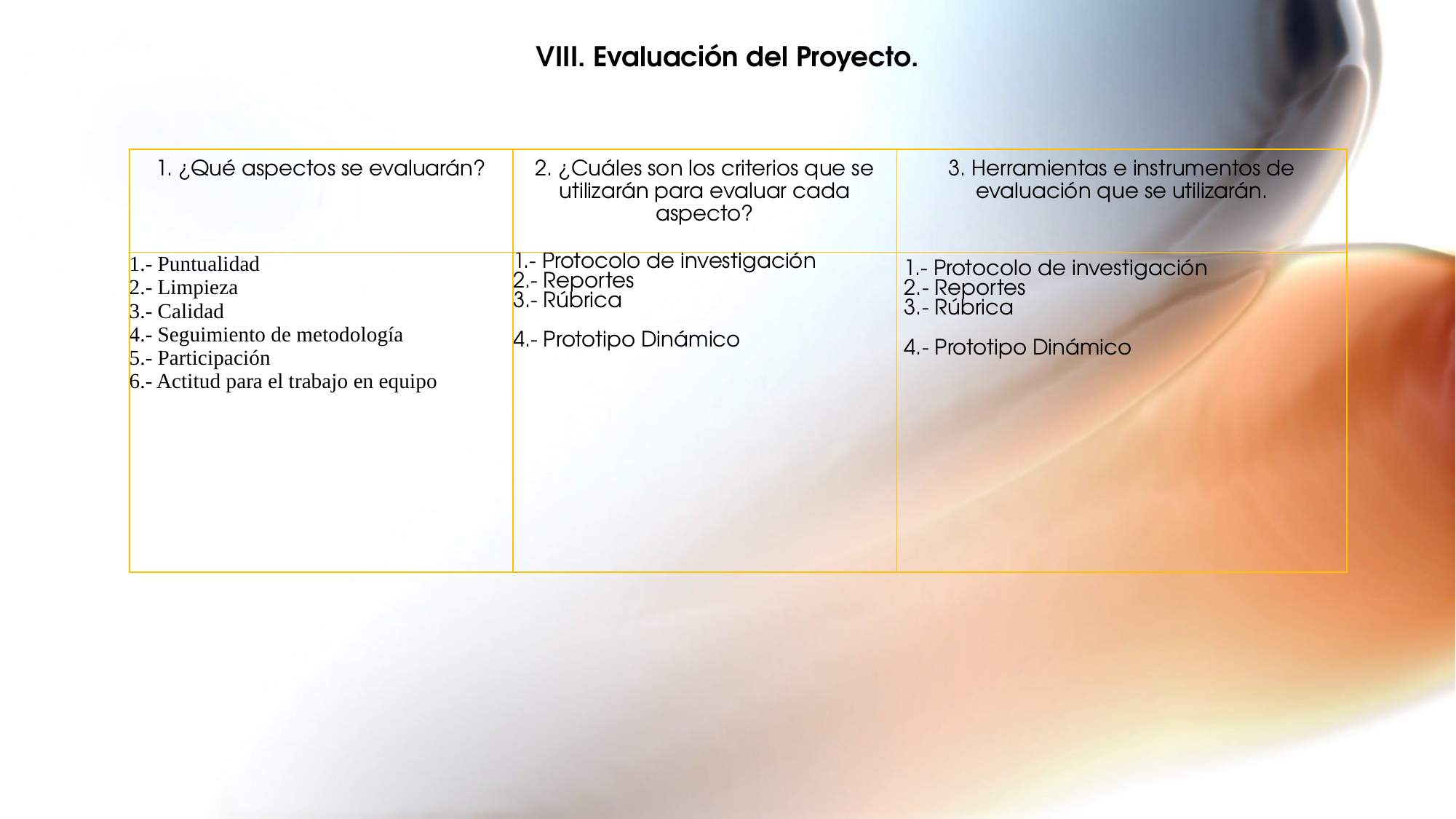

VIII. Evaluación del Proyecto.
| 1. ¿Qué aspectos se evaluarán? | 2. ¿Cuáles son los criterios que se utilizarán para evaluar cada aspecto? | 3. Herramientas e instrumentos de evaluación que se utilizarán. |
| --- | --- | --- |
| 1.- Puntualidad 2.- Limpieza 3.- Calidad 4.- Seguimiento de metodología 5.- Participación 6.- Actitud para el trabajo en equipo | 1.- Protocolo de investigación 2.- Reportes 3.- Rúbrica 4.- Prototipo Dinámico | 1.- Protocolo de investigación 2.- Reportes 3.- Rúbrica 4.- Prototipo Dinámico |